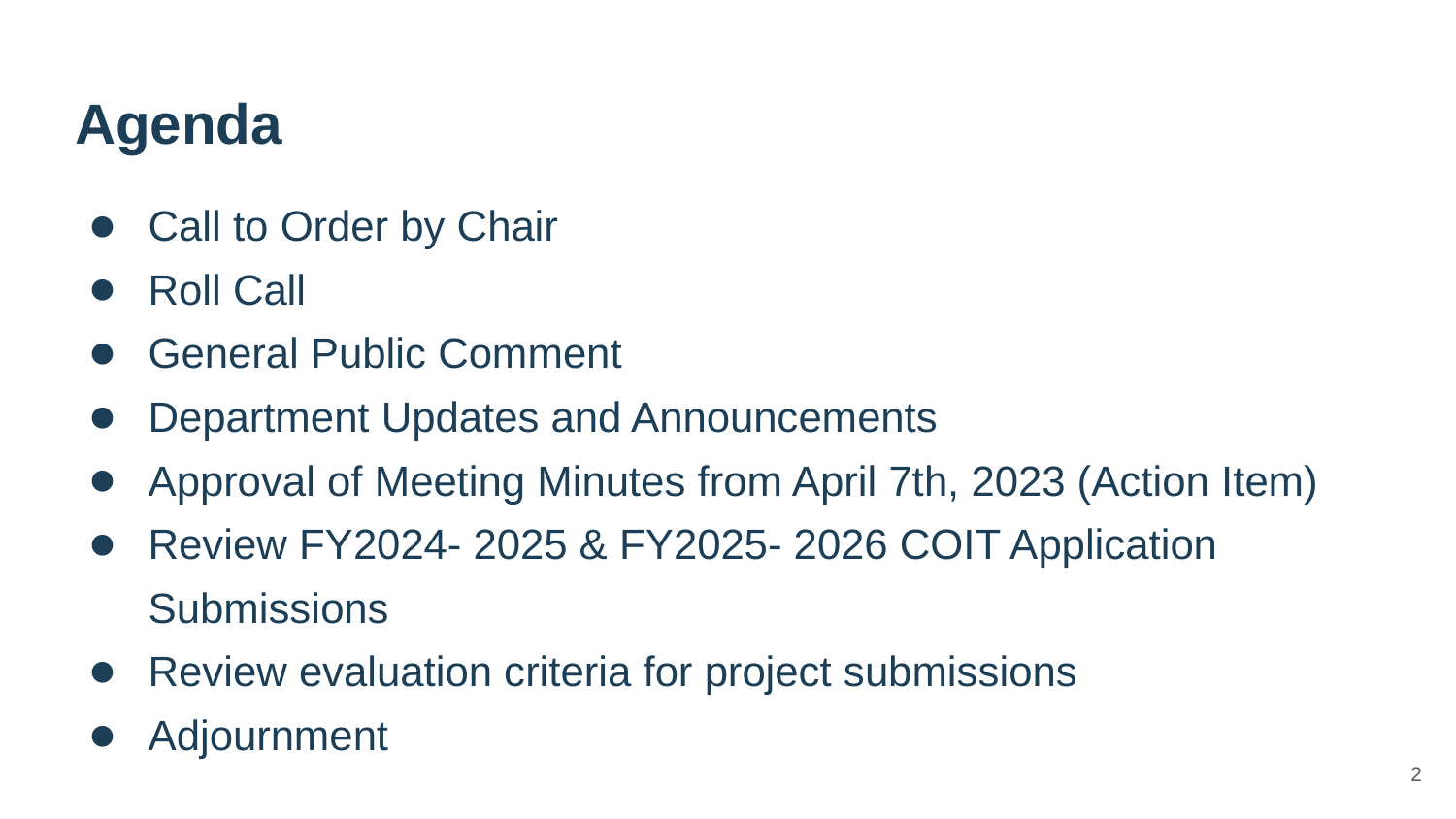

# Agenda
Call to Order by Chair
Roll Call
General Public Comment
Department Updates and Announcements
Approval of Meeting Minutes from April 7th, 2023 (Action Item)
Review FY2024- 2025 & FY2025- 2026 COIT Application Submissions
Review evaluation criteria for project submissions
Adjournment

2